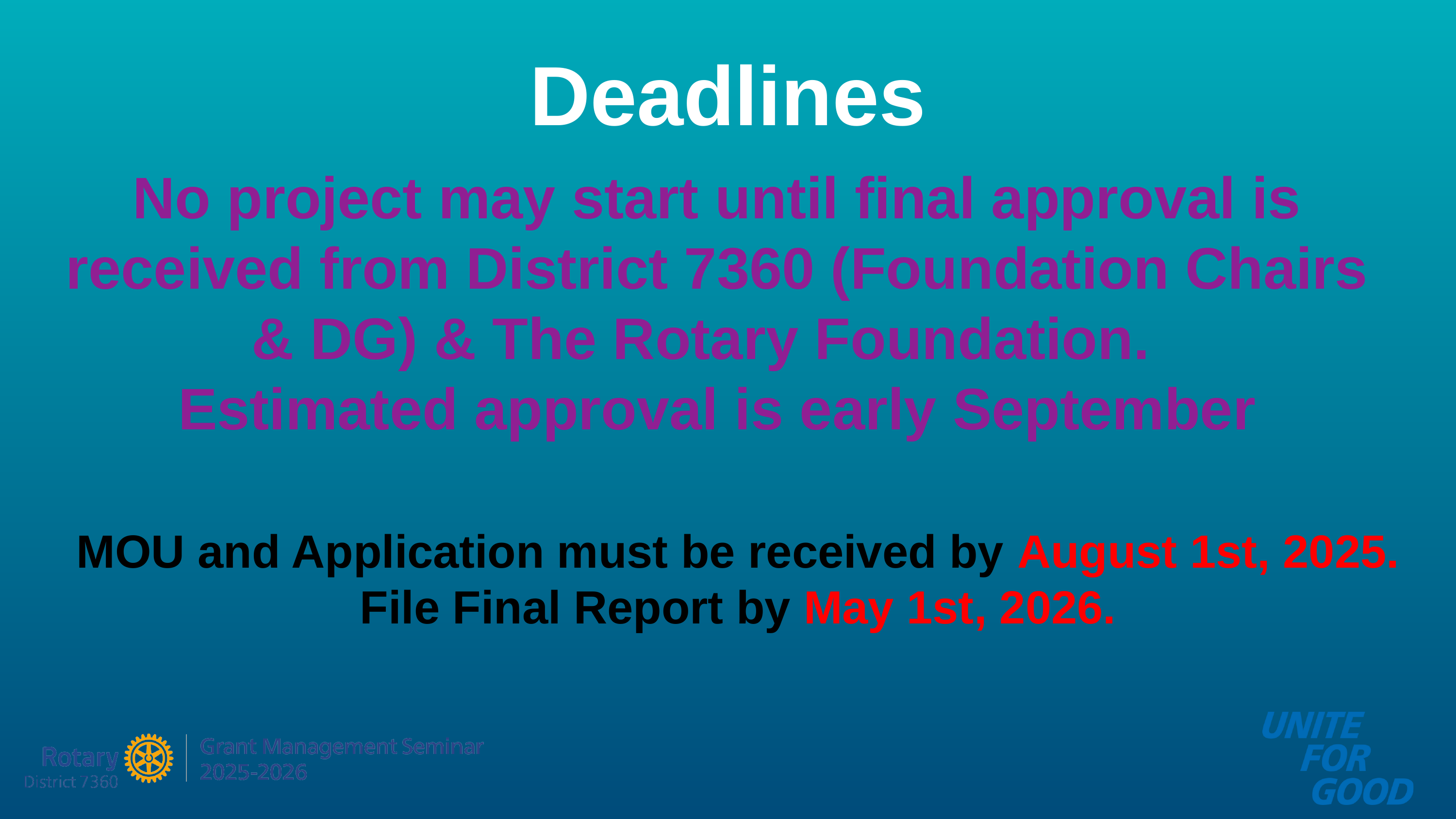

Deadlines

No project may start until final approval is received from District 7360 (Foundation Chairs & DG) & The Rotary Foundation.
Estimated approval is early September

MOU and Application must be received by August 1st, 2025.
File Final Report by May 1st, 2026.